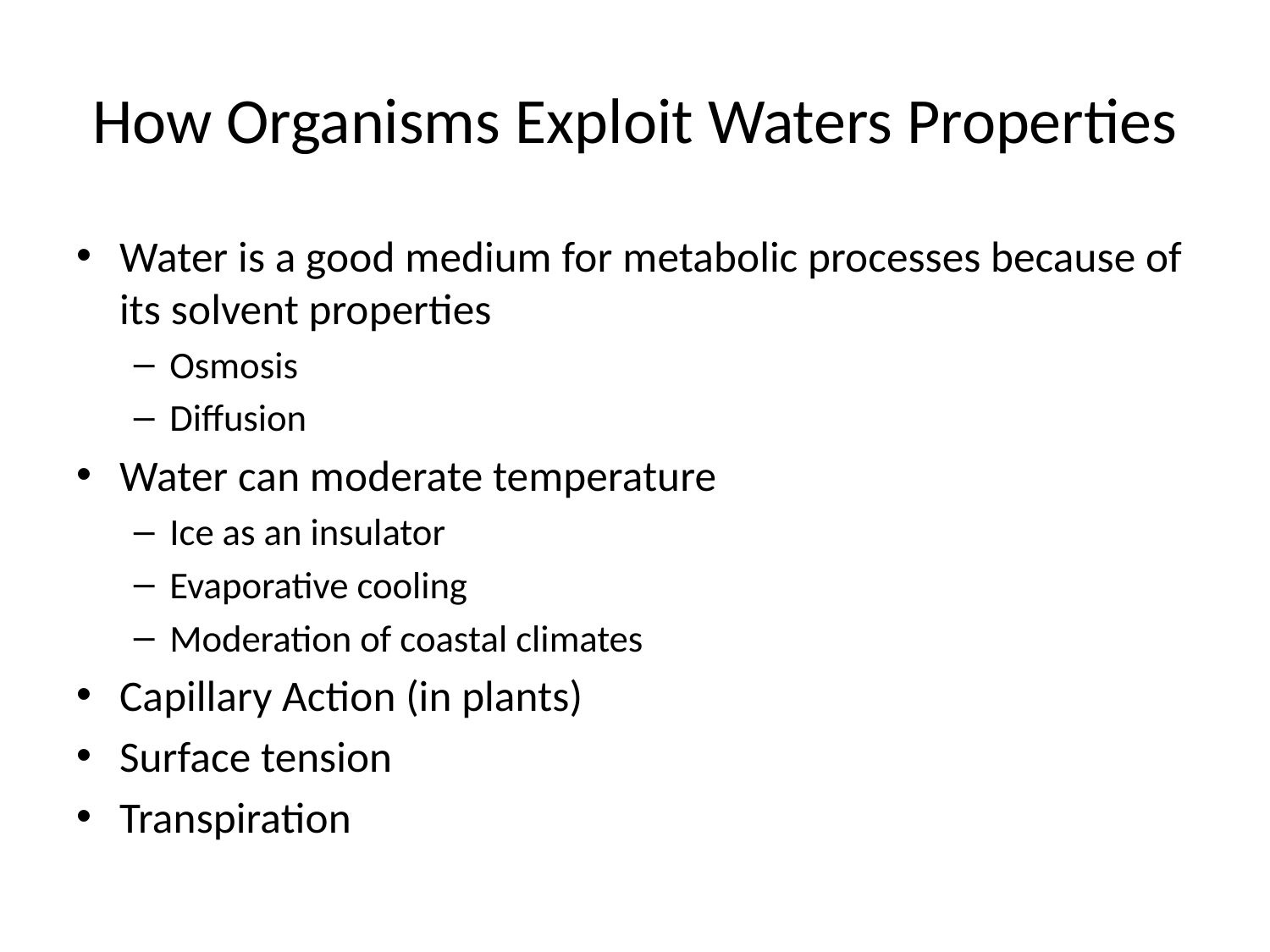

# How Organisms Exploit Waters Properties
Water is a good medium for metabolic processes because of its solvent properties
Osmosis
Diffusion
Water can moderate temperature
Ice as an insulator
Evaporative cooling
Moderation of coastal climates
Capillary Action (in plants)
Surface tension
Transpiration